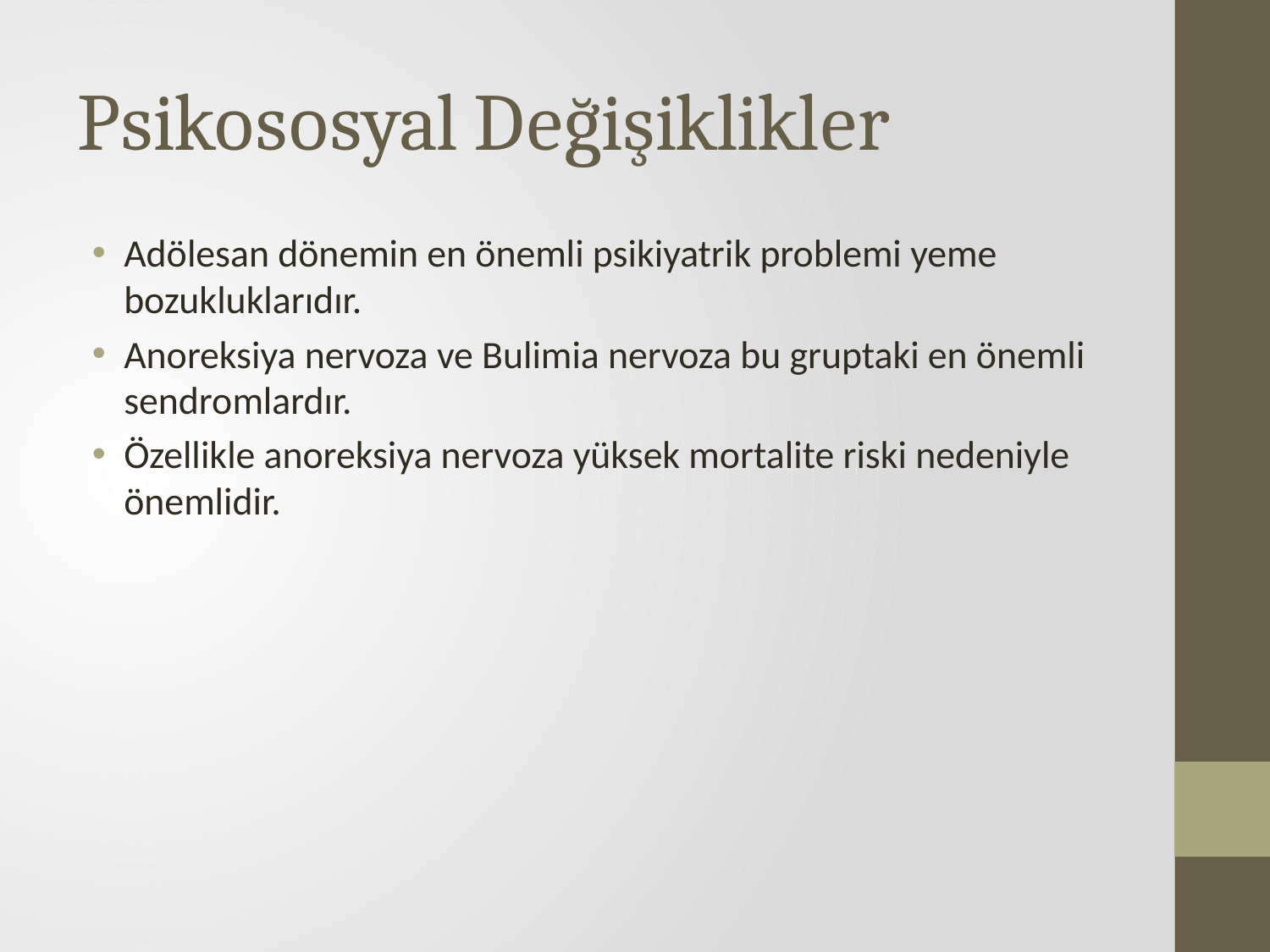

# Psikososyal Değişiklikler
Adölesan dönemin en önemli psikiyatrik problemi yeme bozukluklarıdır.
Anoreksiya nervoza ve Bulimia nervoza bu gruptaki en önemli sendromlardır.
Özellikle anoreksiya nervoza yüksek mortalite riski nedeniyle önemlidir.